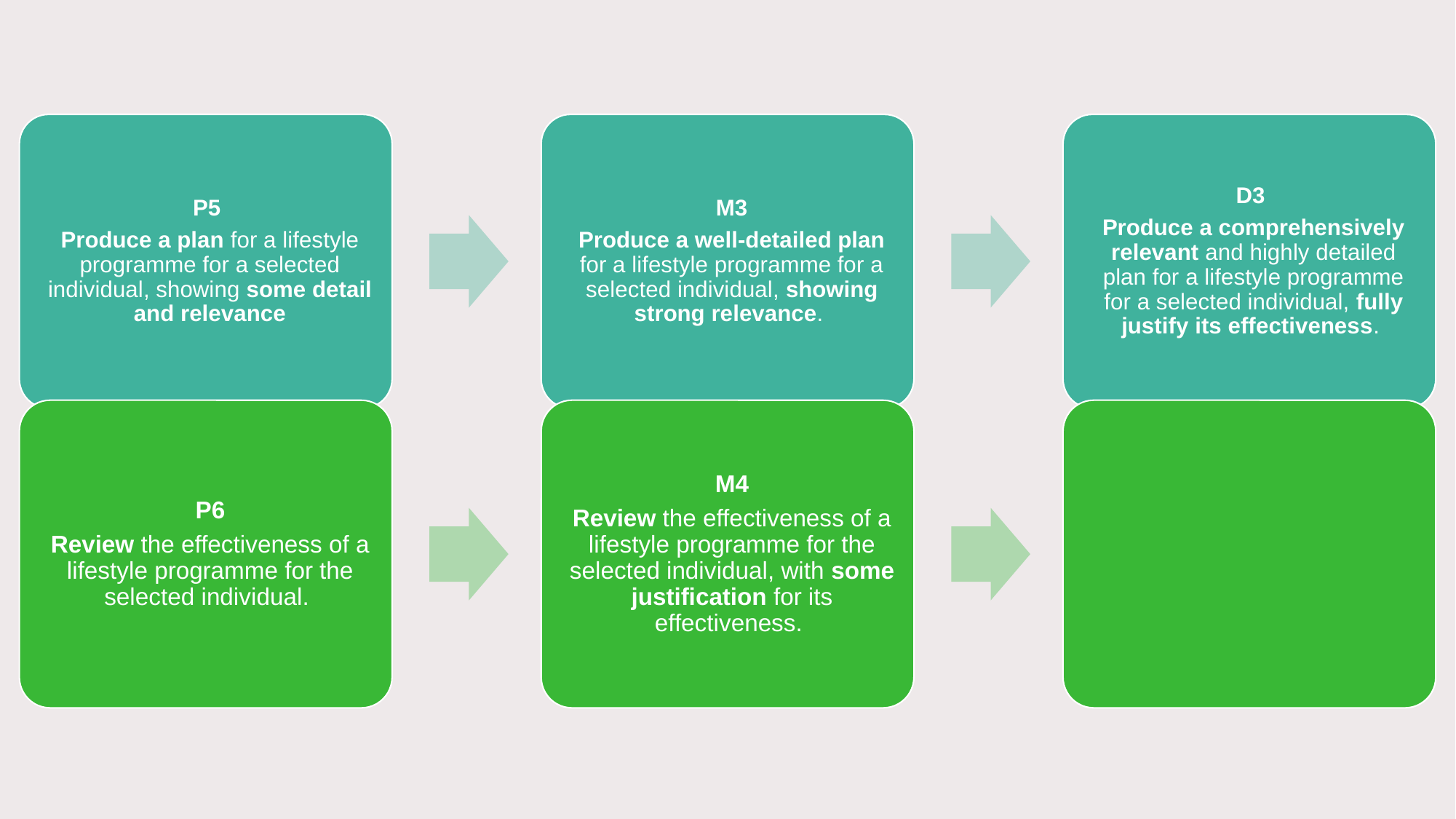

P5
Produce a plan for a lifestyle programme for a selected individual, showing some detail and relevance

M3
Produce a well-detailed plan for a lifestyle programme for a selected individual, showing strong relevance.

D3
Produce a comprehensively relevant and highly detailed plan for a lifestyle programme for a selected individual, fully justify its effectiveness.
P6
Review the effectiveness of a lifestyle programme for the selected individual.

M4
Review the effectiveness of a lifestyle programme for the selected individual, with some justification for its effectiveness.

*6-WEEK PLAN*
*WRITTEN REPORT*